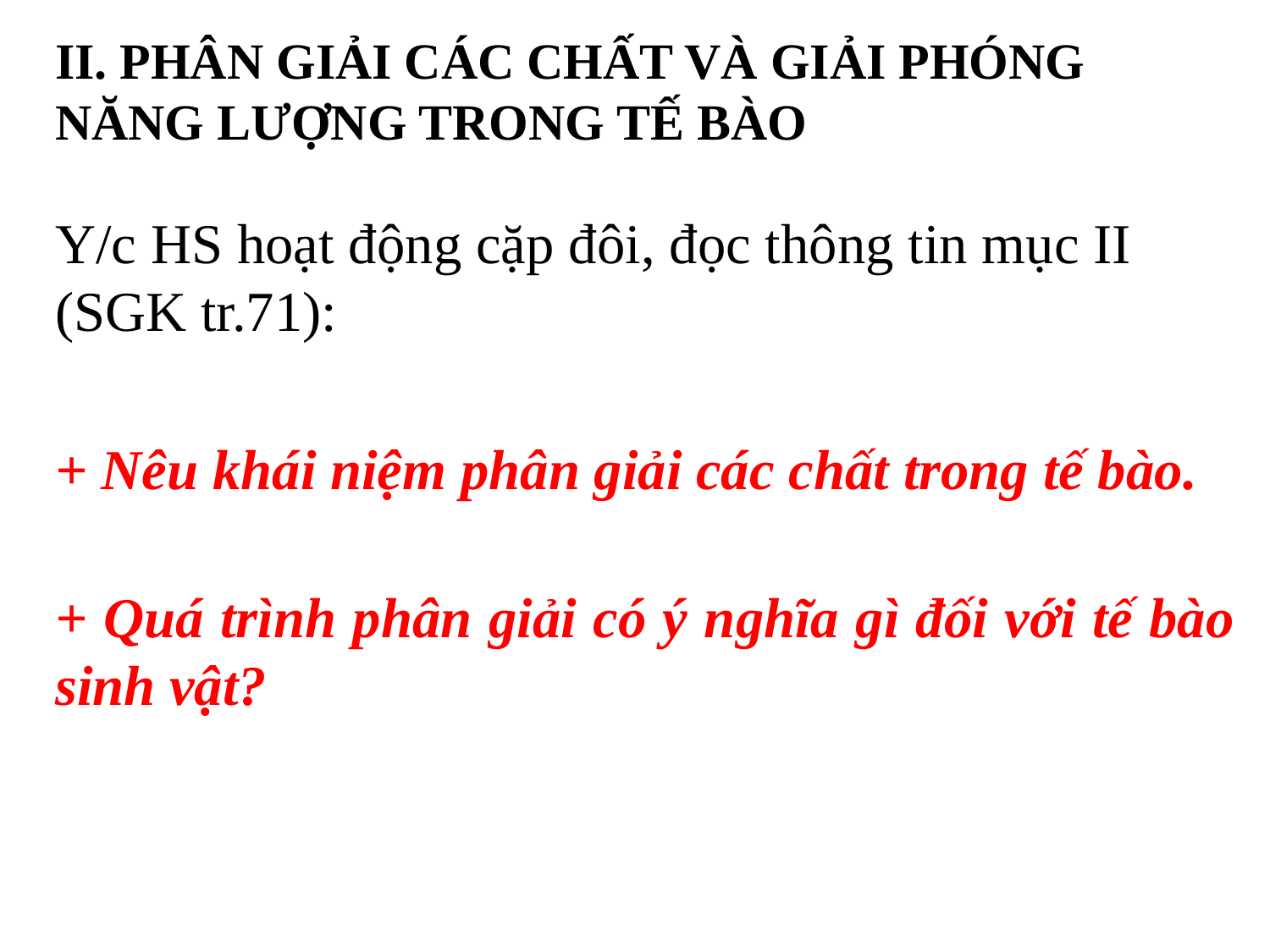

# II. PHÂN GIẢI CÁC CHẤT VÀ GIẢI PHÓNG NĂNG LƯỢNG TRONG TẾ BÀO
Y/c HS hoạt động cặp đôi, đọc thông tin mục II (SGK tr.71):

+ Nêu khái niệm phân giải các chất trong tế bào.

+ Quá trình phân giải có ý nghĩa gì đối với tế bào sinh vật?